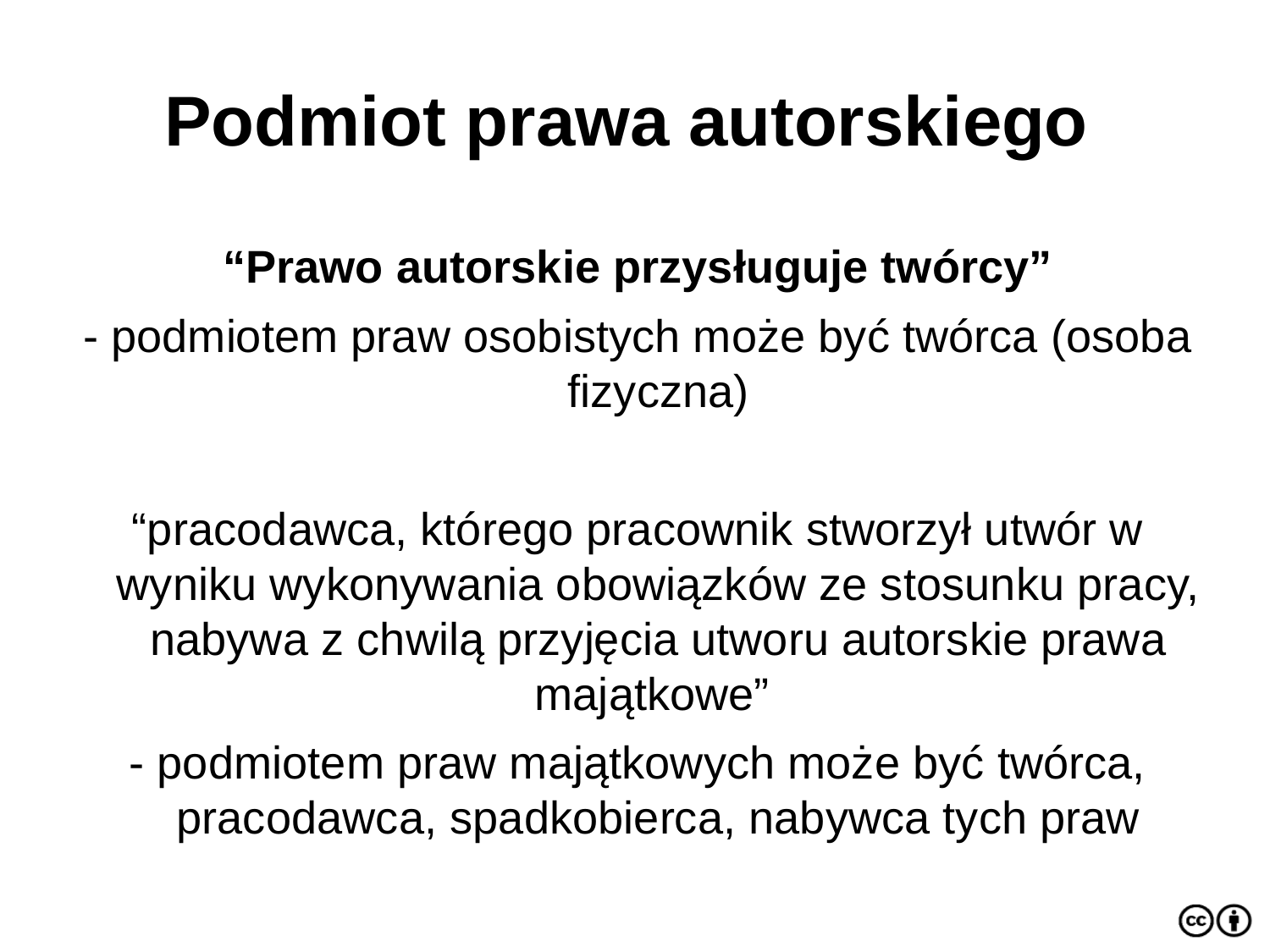

Podmiot prawa autorskiego
“Prawo autorskie przysługuje twórcy”
- podmiotem praw osobistych może być twórca (osoba fizyczna)

“pracodawca, którego pracownik stworzył utwór w wyniku wykonywania obowiązków ze stosunku pracy, nabywa z chwilą przyjęcia utworu autorskie prawa majątkowe”
- podmiotem praw majątkowych może być twórca, pracodawca, spadkobierca, nabywca tych praw